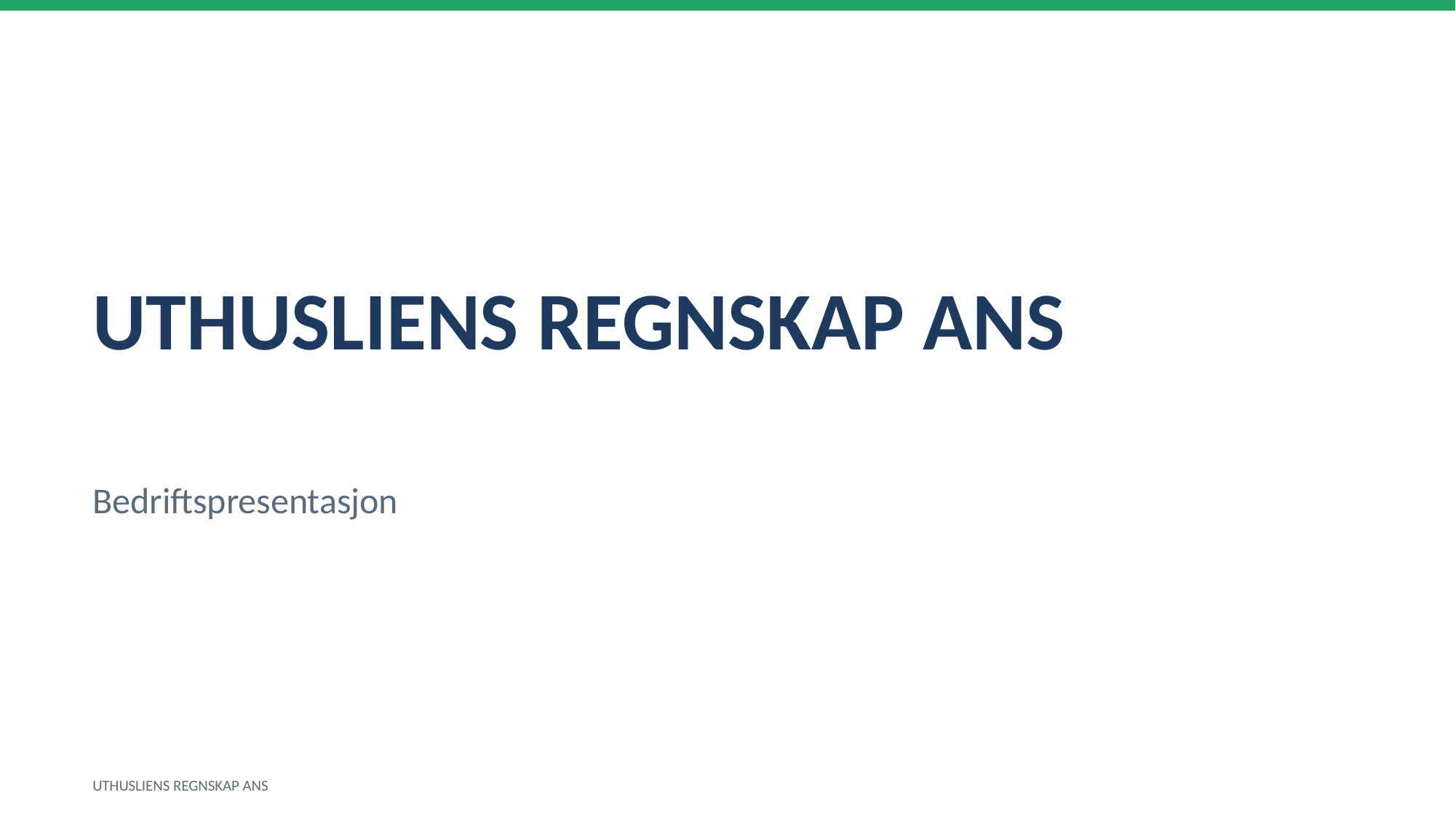

UTHUSLIENS REGNSKAP ANS
Bedriftspresentasjon
UTHUSLIENS REGNSKAP ANS